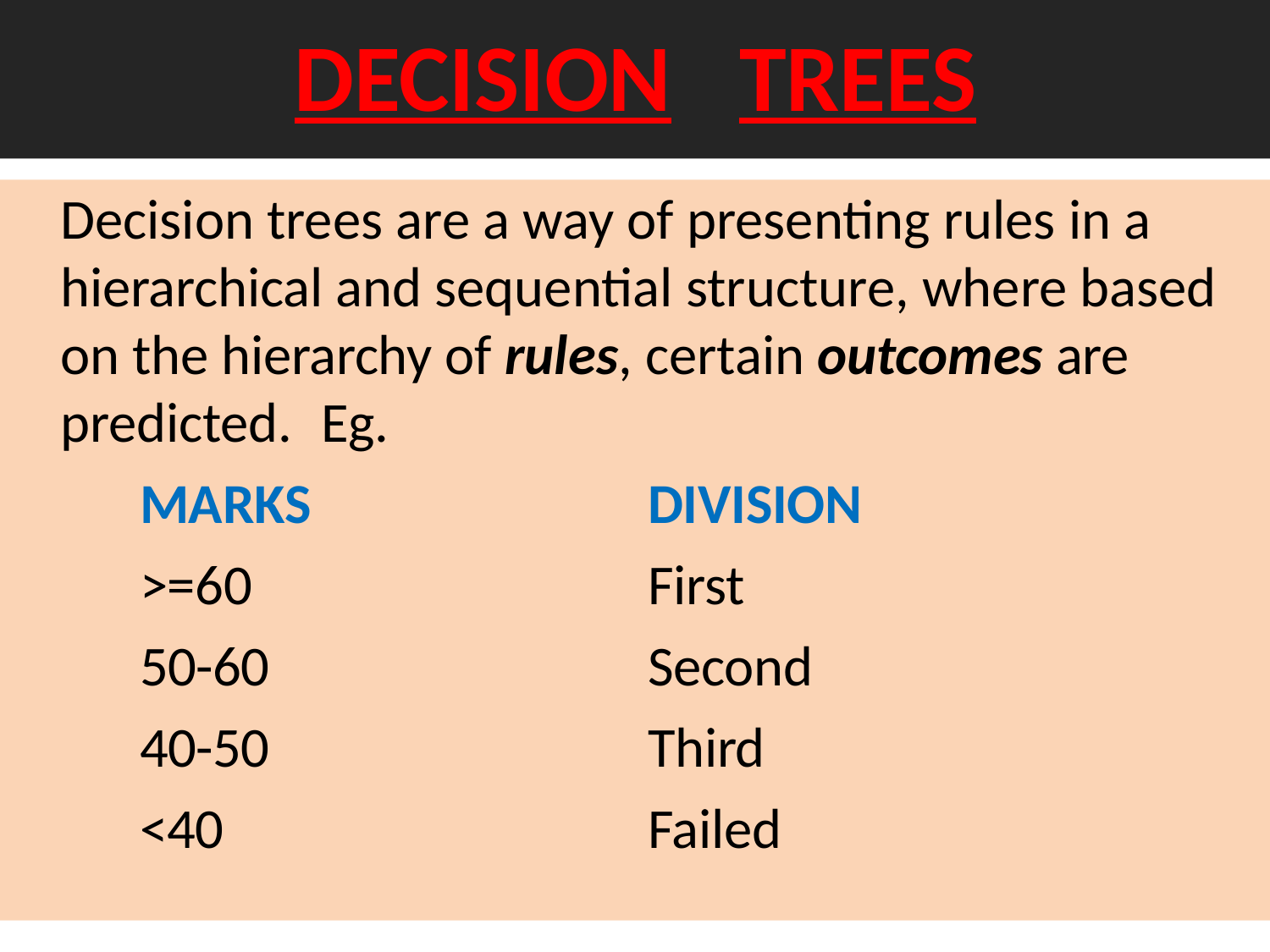

# DECISION	TREES

Decision trees are a way of presenting rules in a hierarchical and sequential structure, where based on the hierarchy of rules, certain outcomes are predicted.	Eg.
MARKS
>=60
50-60
40-50
<40
DIVISION
First Second Third Failed